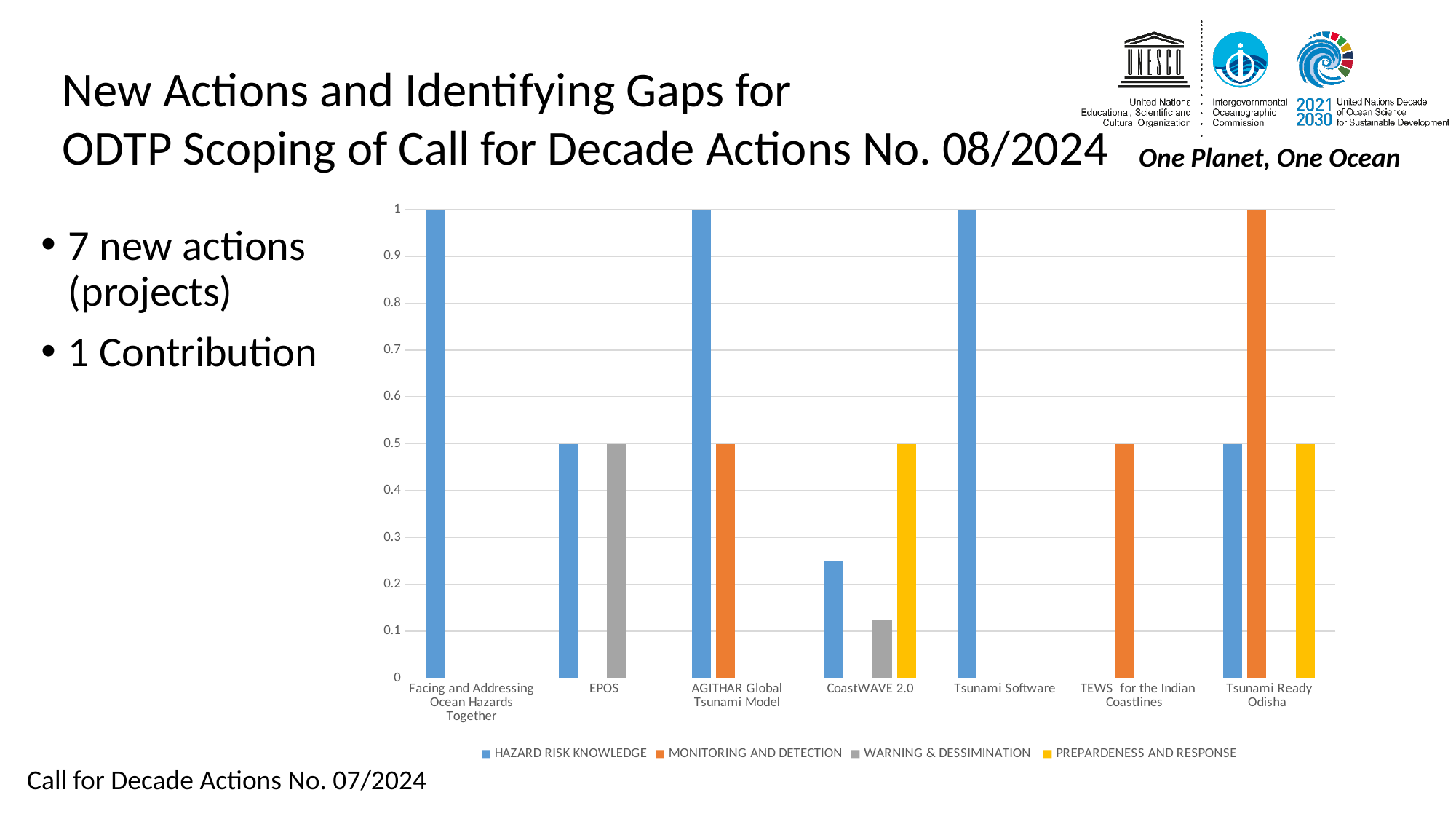

New Actions and Identifying Gaps for
ODTP Scoping of Call for Decade Actions No. 08/2024

### Chart

| Category | HAZARD RISK KNOWLEDGE | MONITORING AND DETECTION | WARNING & DESSIMINATION  | PREPARDENESS AND RESPONSE |
|---|---|---|---|---|
| Facing and Addressing Ocean Hazards Together | 1.0 | None | None | None |
| EPOS | 0.5 | None | 0.5 | None |
| AGITHAR Global Tsunami Model | 1.0 | 0.5 | None | None |
| CoastWAVE 2.0 | 0.25 | None | 0.125 | 0.5 |
|  Tsunami Software | 1.0 | None | None | None |
|  TEWS  for the Indian Coastlines  | None | 0.5 | None | None |
| Tsunami Ready Odisha  | 0.5 | 1.0 | None | 0.5 |
7 new actions (projects)
1 Contribution
Call for Decade Actions No. 07/2024